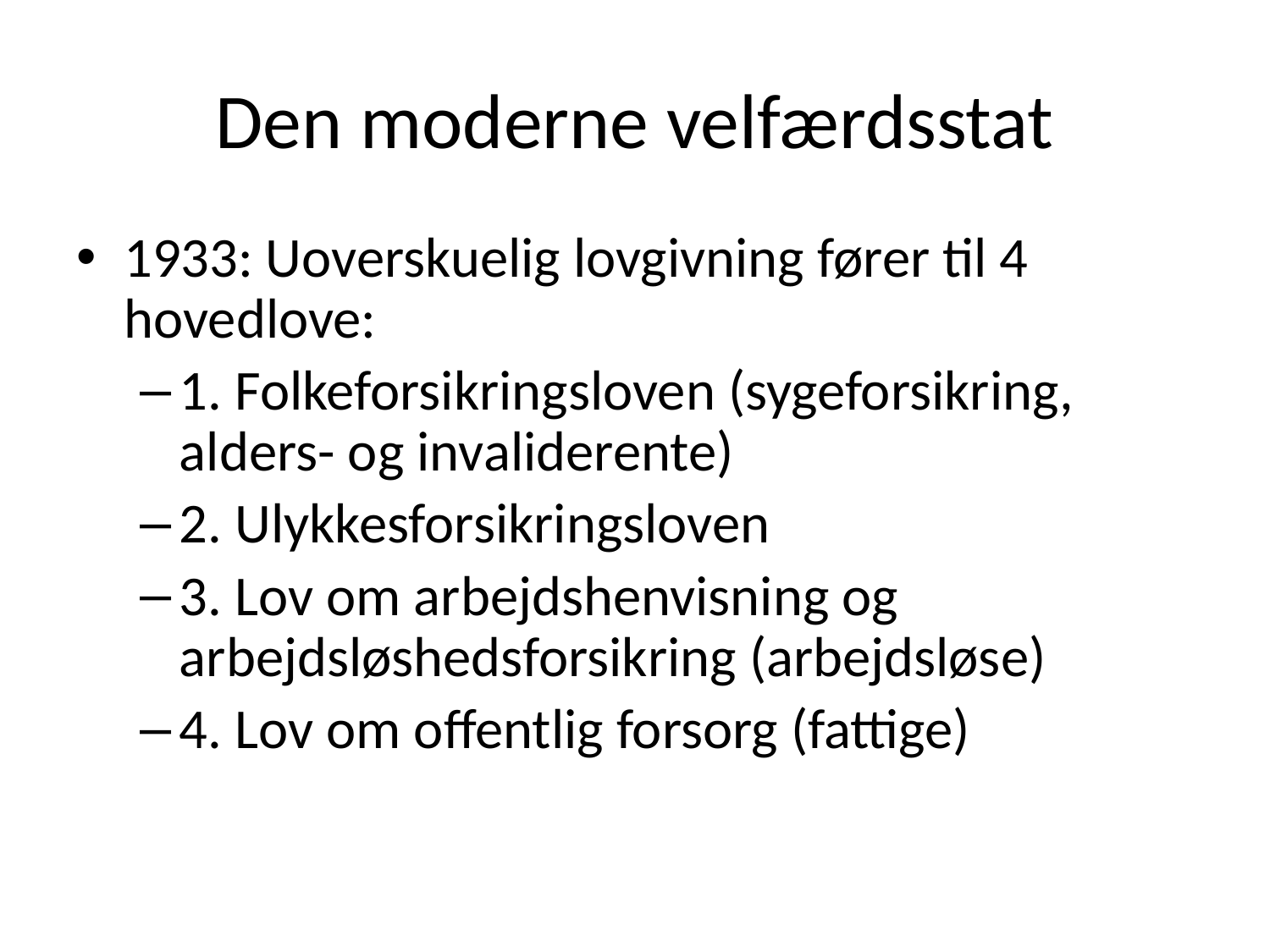

# Den moderne velfærdsstat
1933: Uoverskuelig lovgivning fører til 4 hovedlove:
1. Folkeforsikringsloven (sygeforsikring, alders- og invaliderente)
2. Ulykkesforsikringsloven
3. Lov om arbejdshenvisning og arbejdsløshedsforsikring (arbejdsløse)
4. Lov om offentlig forsorg (fattige)